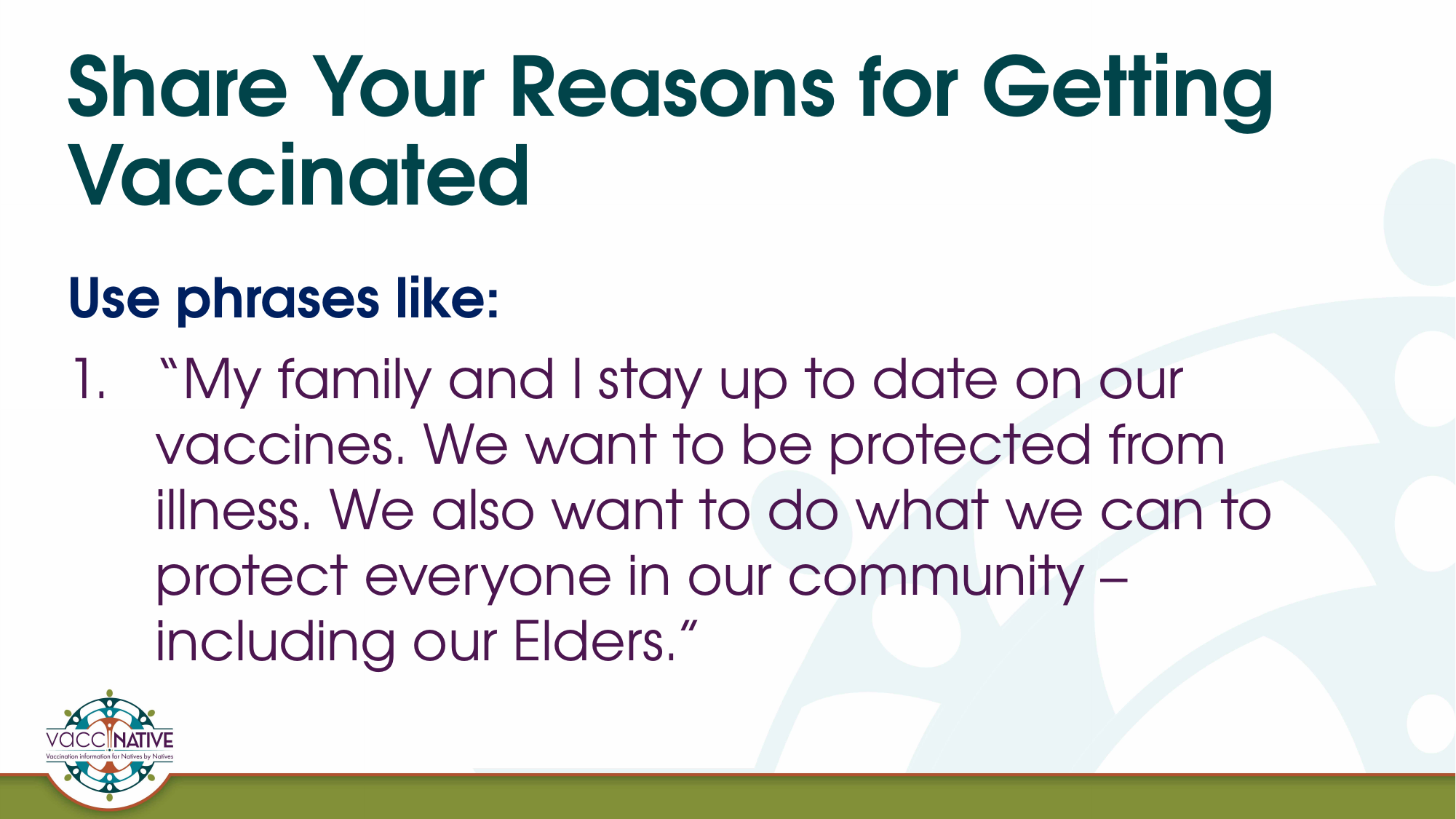

# Share Your Reasons for Getting Vaccinated
Use phrases like:
“My family and I stay up to date on our vaccines. We want to be protected from illness. We also want to do what we can to protect everyone in our community – including our Elders.”